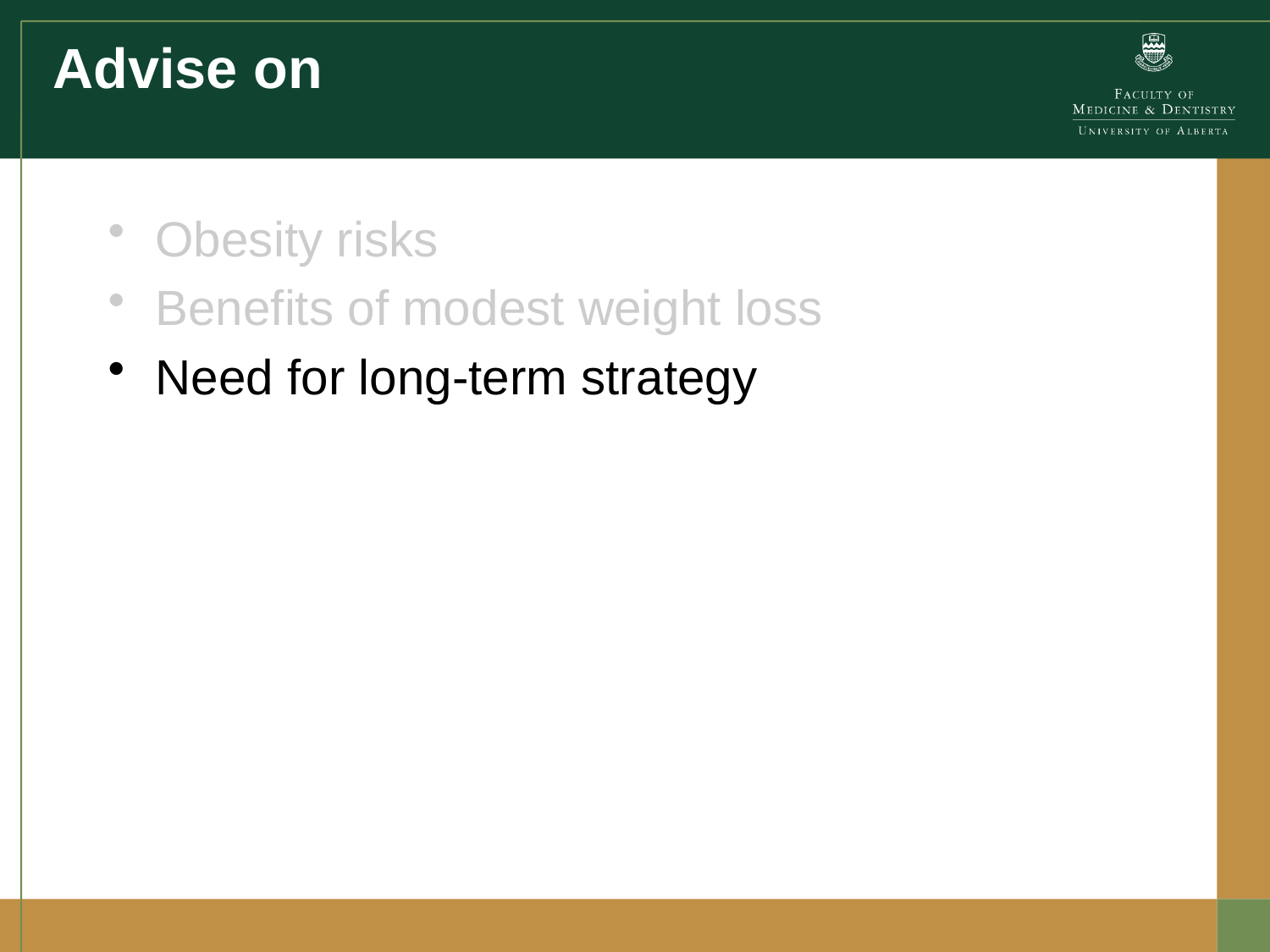

# Advise on
Obesity risks
Benefits of modest weight loss
Need for long-term strategy